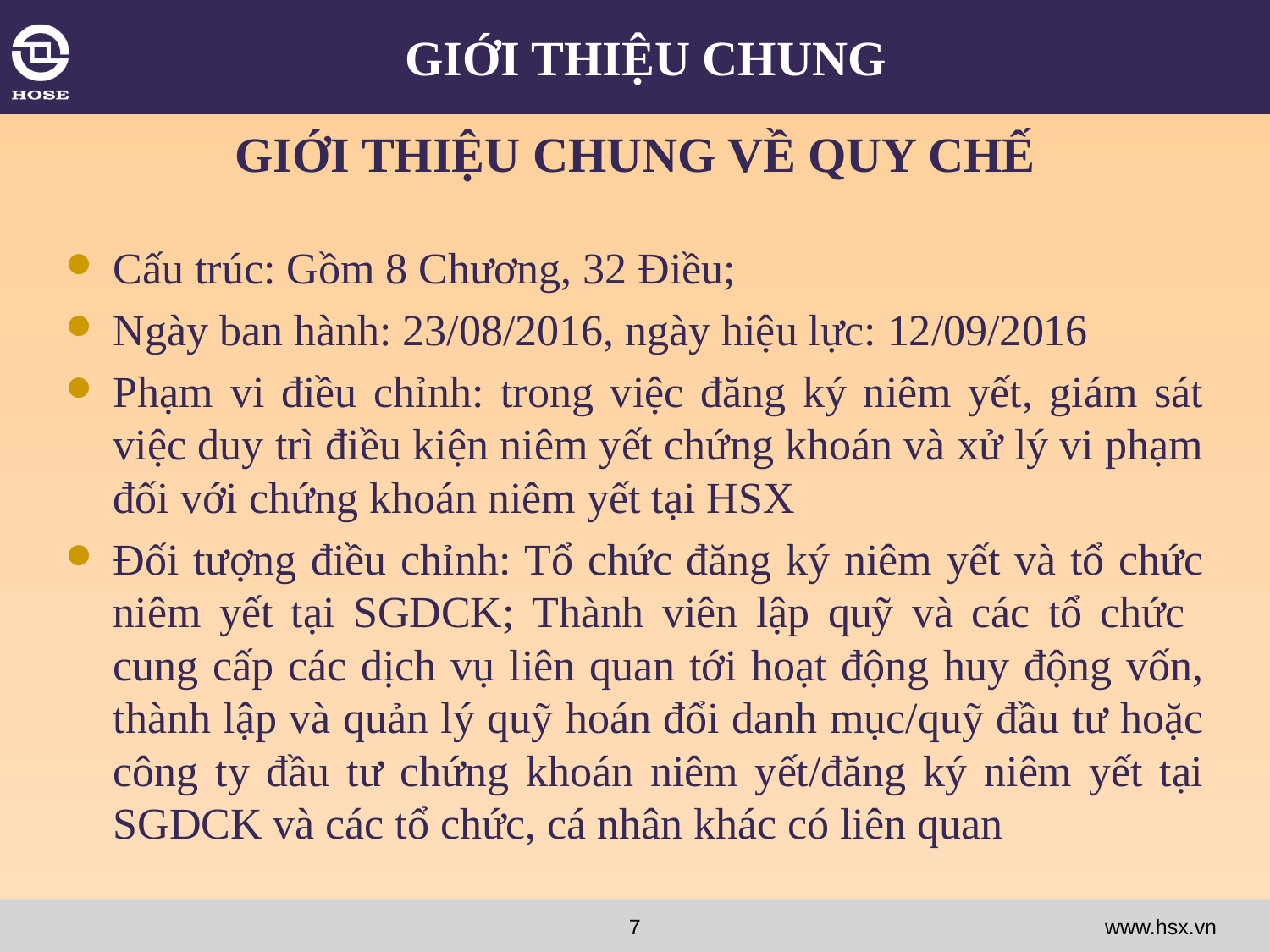

# GIỚI THIỆU CHUNG
GIỚI THIỆU CHUNG VỀ QUY CHẾ

Cấu trúc: Gồm 8 Chương, 32 Điều;
Ngày ban hành: 23/08/2016, ngày hiệu lực: 12/09/2016
Phạm vi điều chỉnh: trong việc đăng ký niêm yết, giám sát việc duy trì điều kiện niêm yết chứng khoán và xử lý vi phạm đối với chứng khoán niêm yết tại HSX
Đối tượng điều chỉnh: Tổ chức đăng ký niêm yết và tổ chức niêm yết tại SGDCK; Thành viên lập quỹ và các tổ chức  cung cấp các dịch vụ liên quan tới hoạt động huy động vốn, thành lập và quản lý quỹ hoán đổi danh mục/quỹ đầu tư hoặc công ty đầu tư chứng khoán niêm yết/đăng ký niêm yết tại SGDCK và các tổ chức, cá nhân khác có liên quan

7
www.hsx.vn